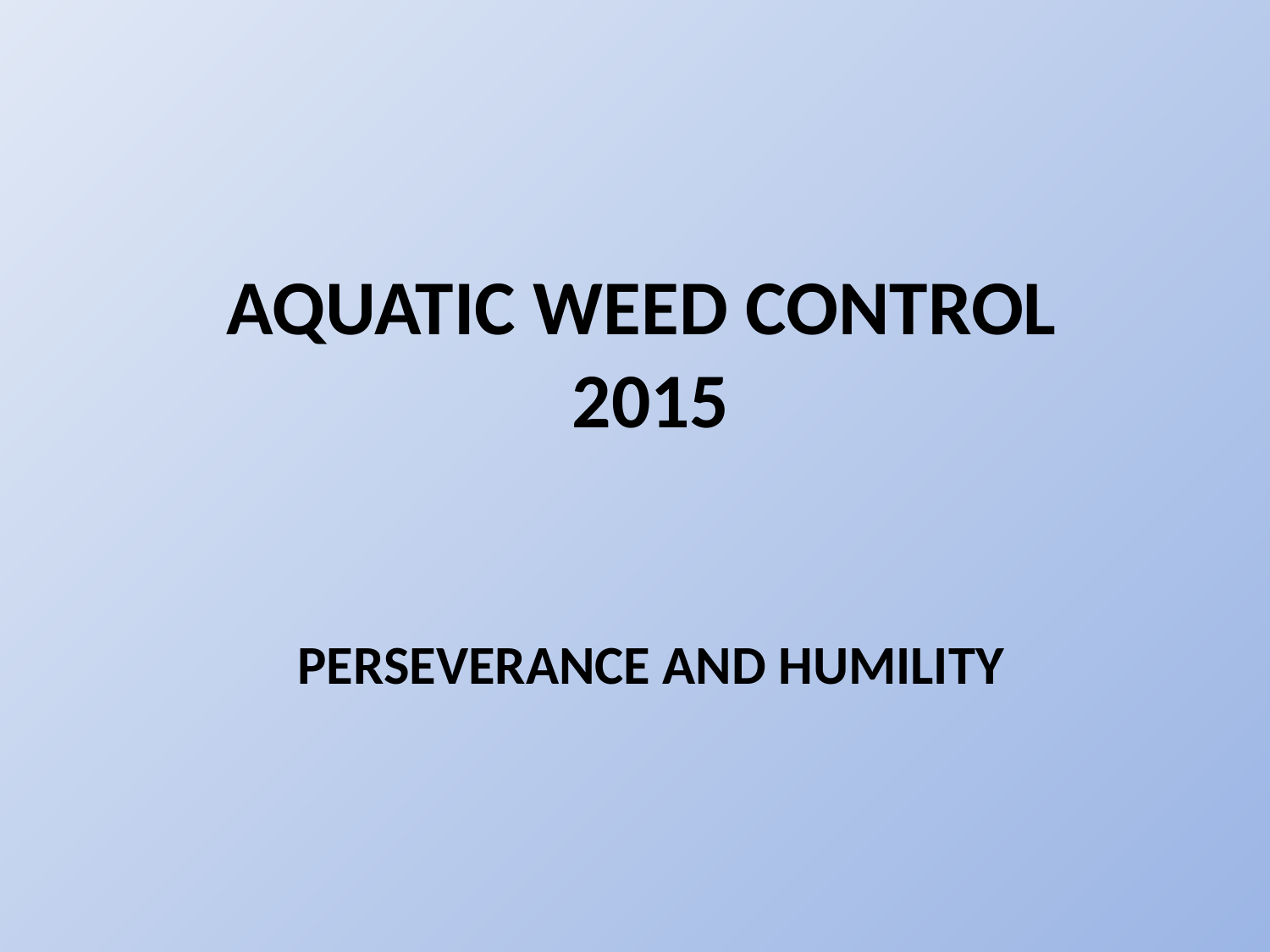

# AQUATIC WEED CONTROL 2015 PERSEVERANCE AND HUMILITY